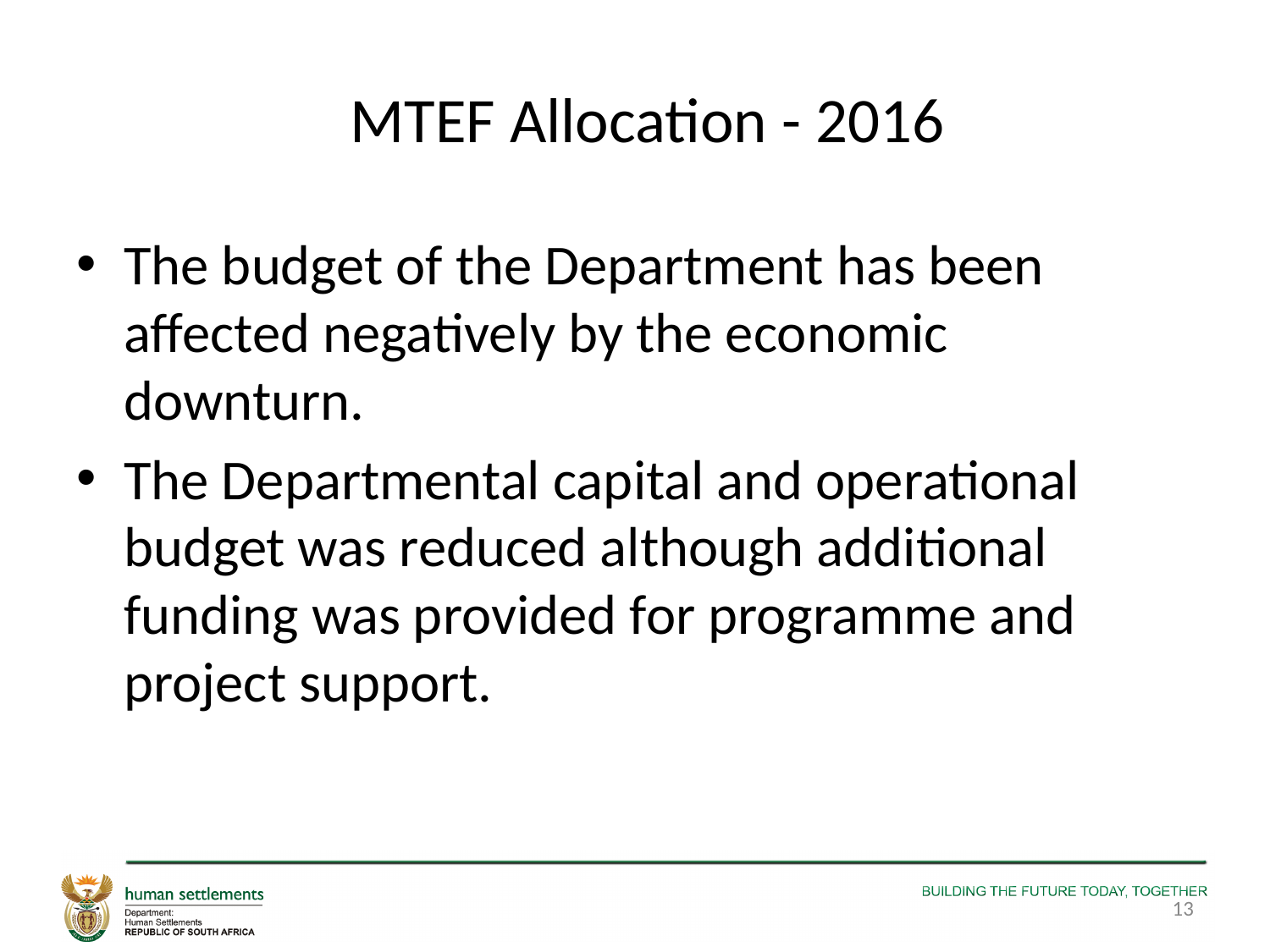

# MTEF Allocation - 2016
The budget of the Department has been affected negatively by the economic downturn.
The Departmental capital and operational budget was reduced although additional funding was provided for programme and project support.

13